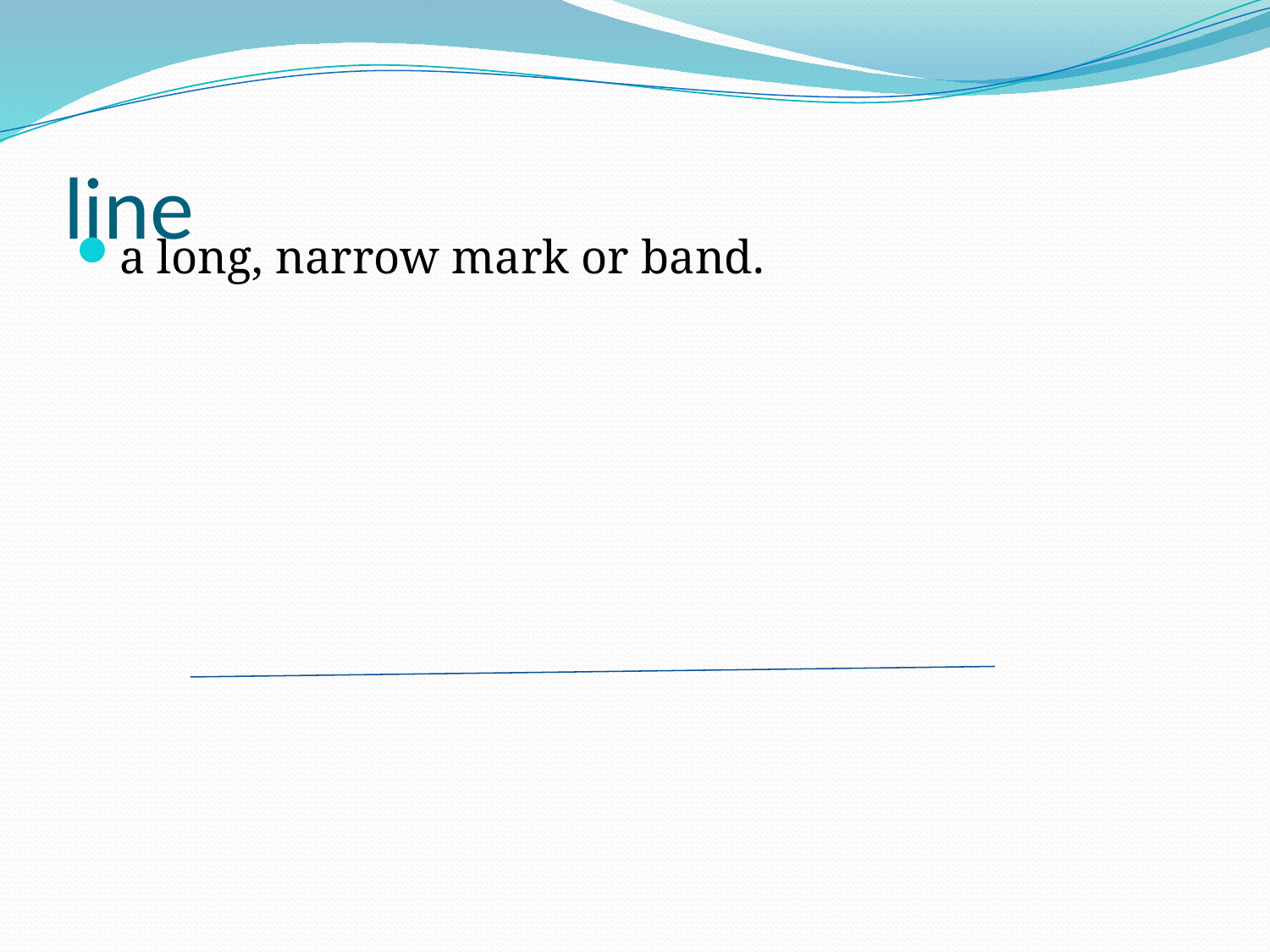

# line
a long, narrow mark or band.